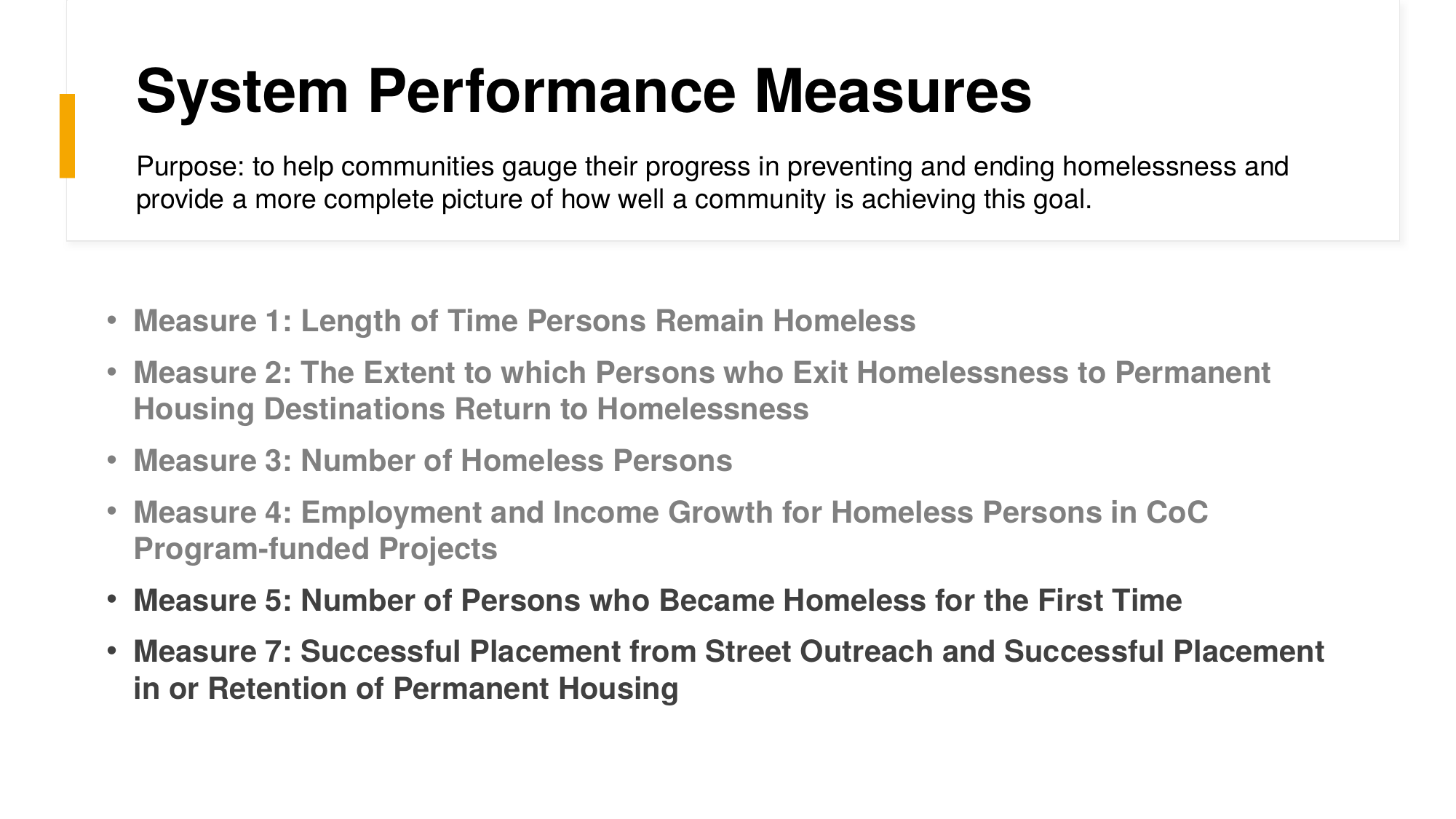

# System Performance Measures
Purpose: to help communities gauge their progress in preventing and ending homelessness and provide a more complete picture of how well a community is achieving this goal.
Measure 1: Length of Time Persons Remain Homeless
Measure 2: The Extent to which Persons who Exit Homelessness to Permanent Housing Destinations Return to Homelessness
Measure 3: Number of Homeless Persons
Measure 4: Employment and Income Growth for Homeless Persons in CoC Program-funded Projects
Measure 5: Number of Persons who Became Homeless for the First Time
Measure 7: Successful Placement from Street Outreach and Successful Placement in or Retention of Permanent Housing